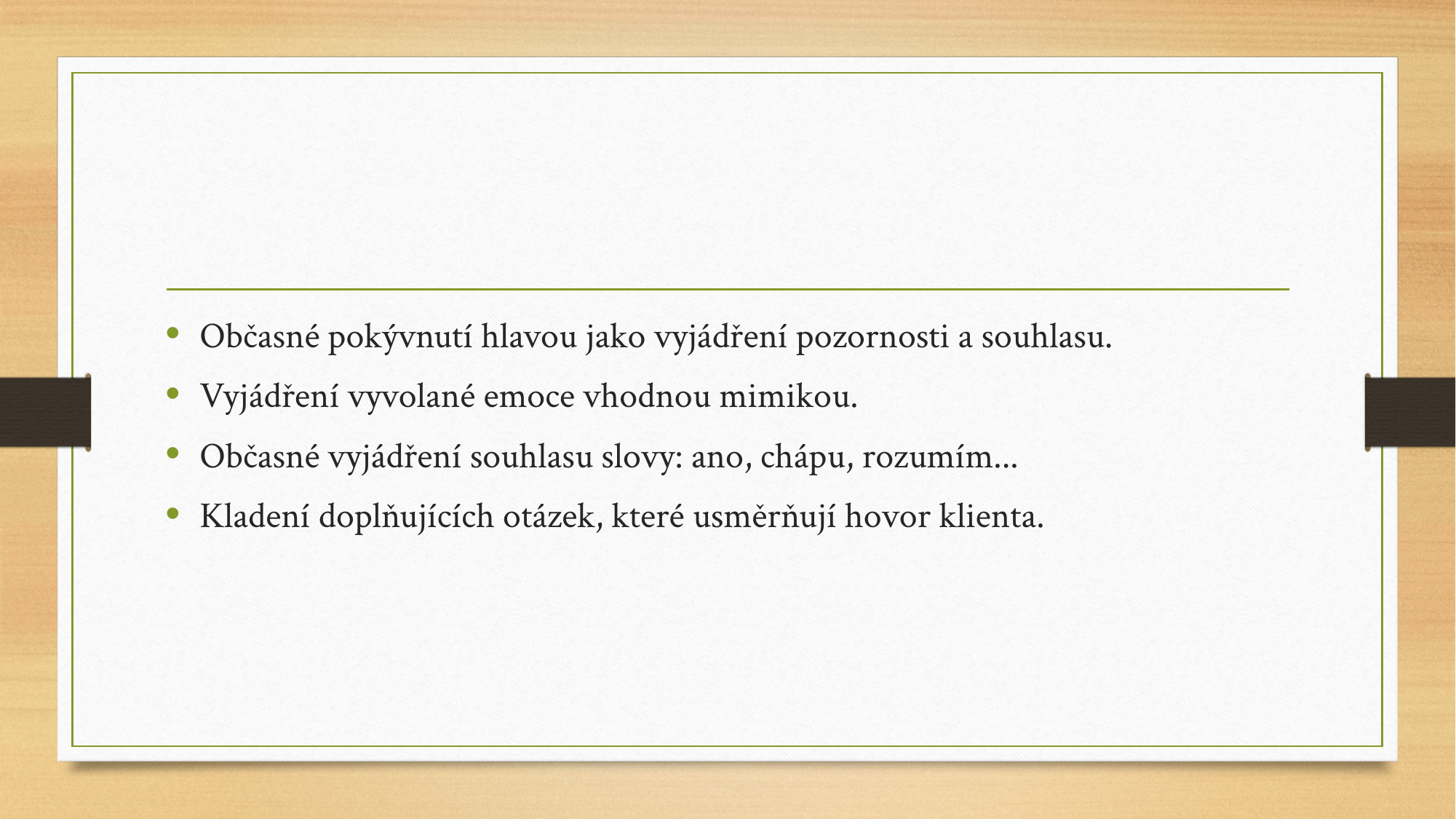

#
Občasné pokývnutí hlavou jako vyjádření pozornosti a souhlasu.
Vyjádření vyvolané emoce vhodnou mimikou.
Občasné vyjádření souhlasu slovy: ano, chápu, rozumím...
Kladení doplňujících otázek, které usměrňují hovor klienta.